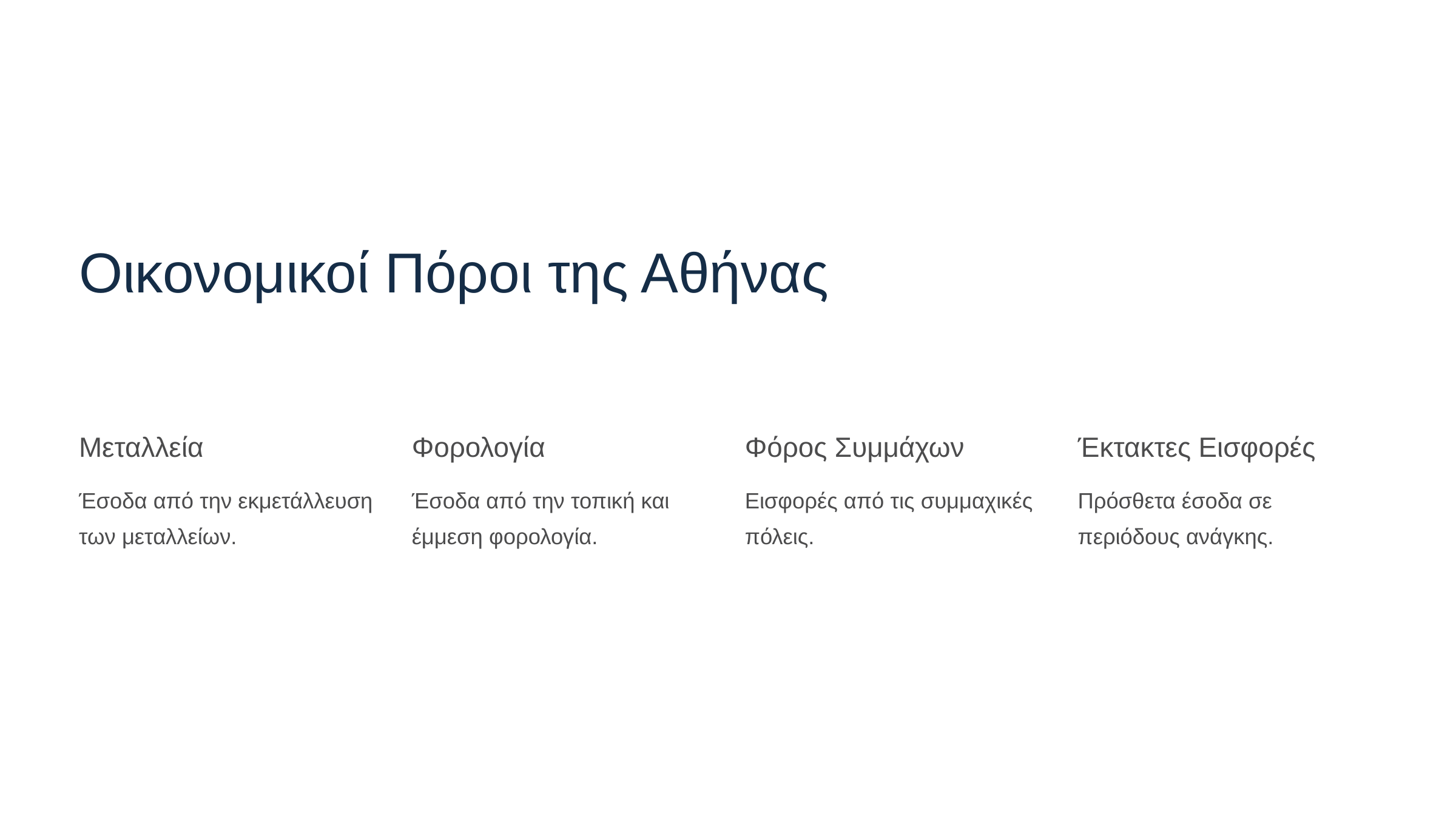

Οικονομικοί Πόροι της Αθήνας
Μεταλλεία
Φορολογία
Φόρος Συμμάχων
Έκτακτες Εισφορές
Έσοδα από την εκμετάλλευση των μεταλλείων.
Έσοδα από την τοπική και έμμεση φορολογία.
Εισφορές από τις συμμαχικές πόλεις.
Πρόσθετα έσοδα σε περιόδους ανάγκης.